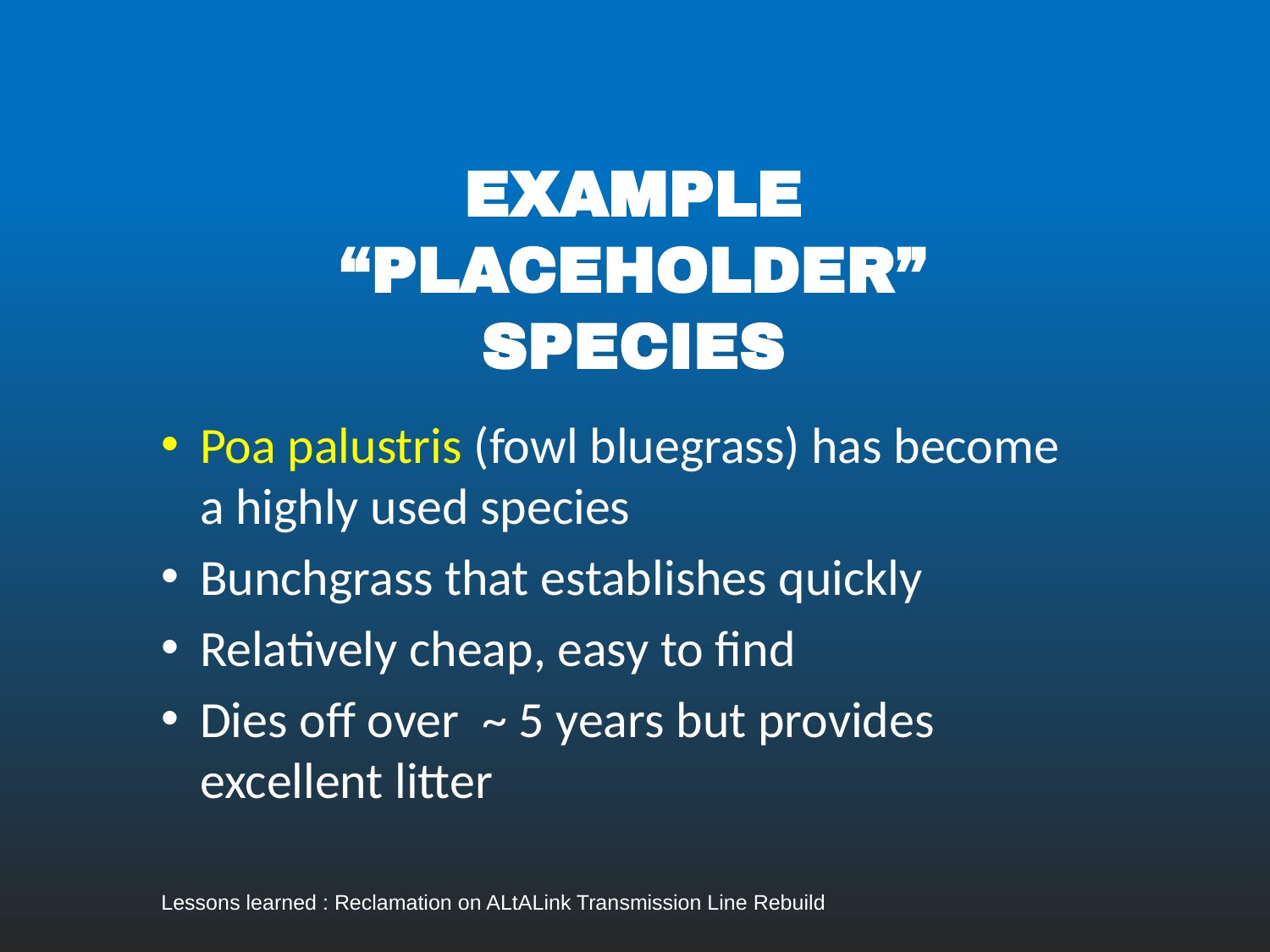

# Example “placeholder” species
Poa palustris (fowl bluegrass) has become a highly used species
Bunchgrass that establishes quickly
Relatively cheap, easy to find
Dies off over  ~ 5 years but provides excellent litter
Lessons learned : Reclamation on ALtALink Transmission Line Rebuild